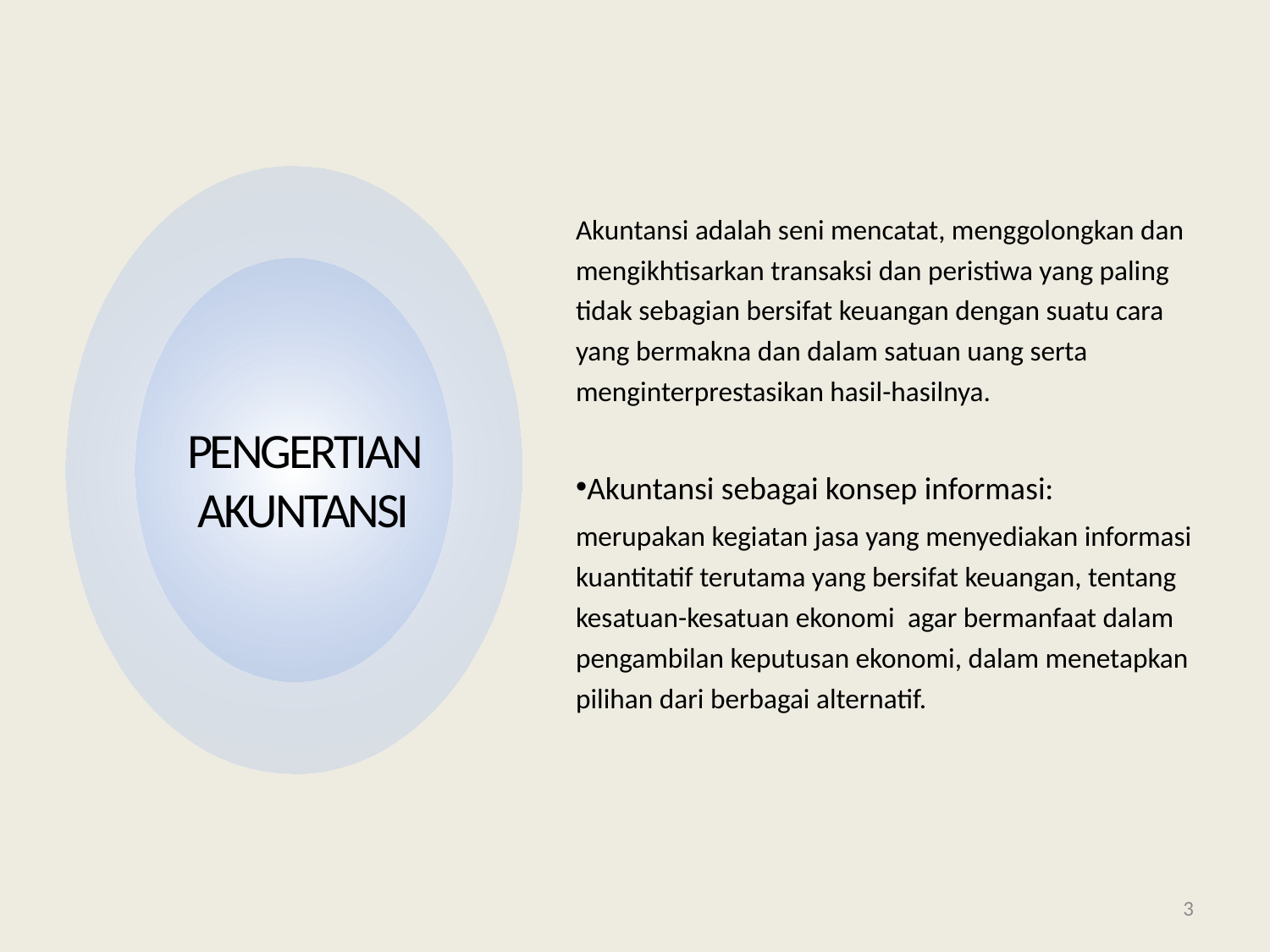

Akuntansi adalah seni mencatat, menggolongkan dan mengikhtisarkan transaksi dan peristiwa yang paling tidak sebagian bersifat keuangan dengan suatu cara yang bermakna dan dalam satuan uang serta menginterprestasikan hasil-hasilnya.

Akuntansi sebagai konsep informasi:
merupakan kegiatan jasa yang menyediakan informasi kuantitatif terutama yang bersifat keuangan, tentang kesatuan-kesatuan ekonomi  agar bermanfaat dalam pengambilan keputusan ekonomi, dalam menetapkan pilihan dari berbagai alternatif.

# PENGERTIAN AKUNTANSI
3